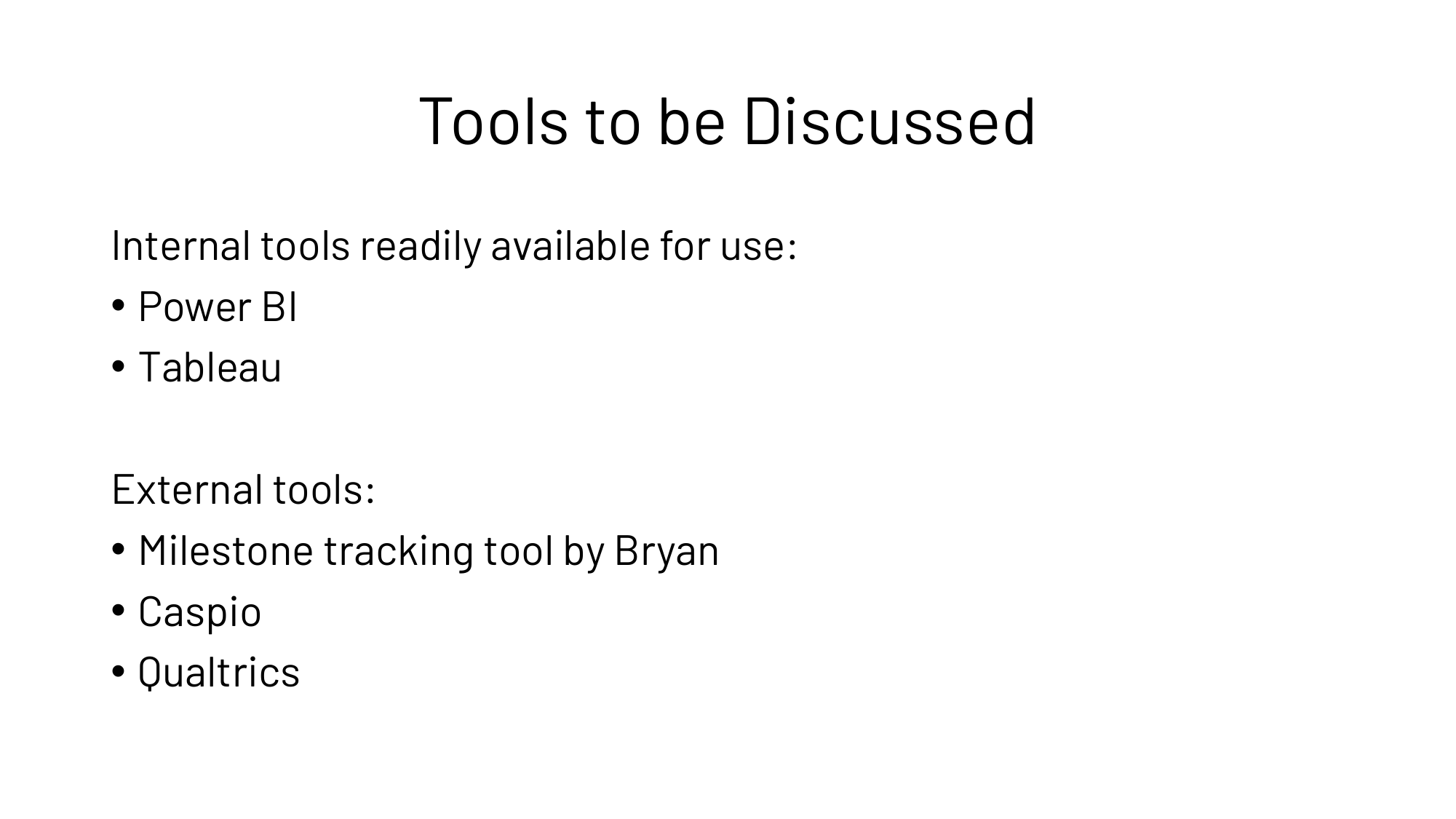

# Tools to be Discussed
Internal tools readily available for use:
Power BI
Tableau

External tools:
Milestone tracking tool by Bryan
Caspio
Qualtrics